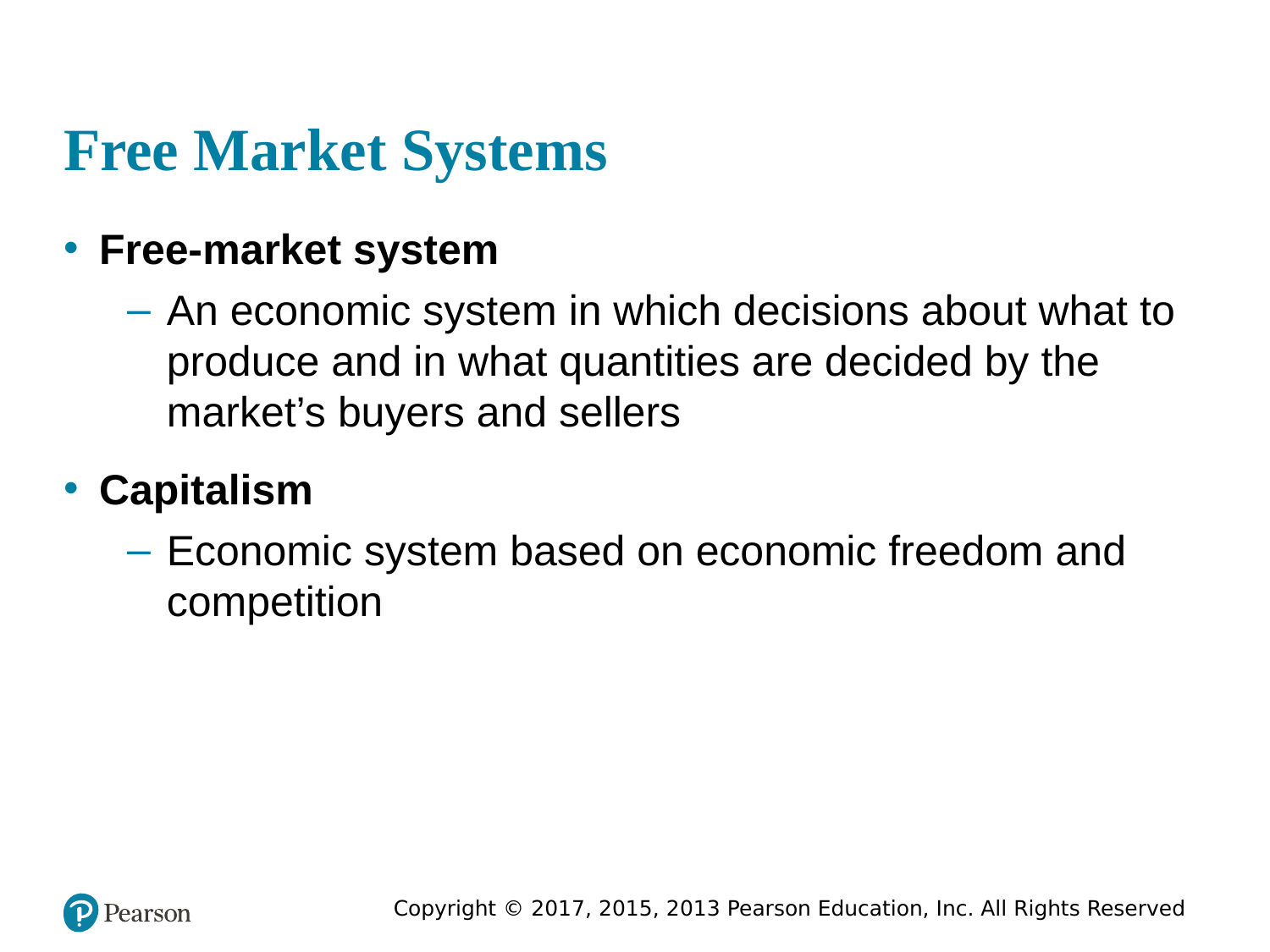

# Free Market Systems
Free-market system
An economic system in which decisions about what to produce and in what quantities are decided by the market’s buyers and sellers
Capitalism
Economic system based on economic freedom and competition